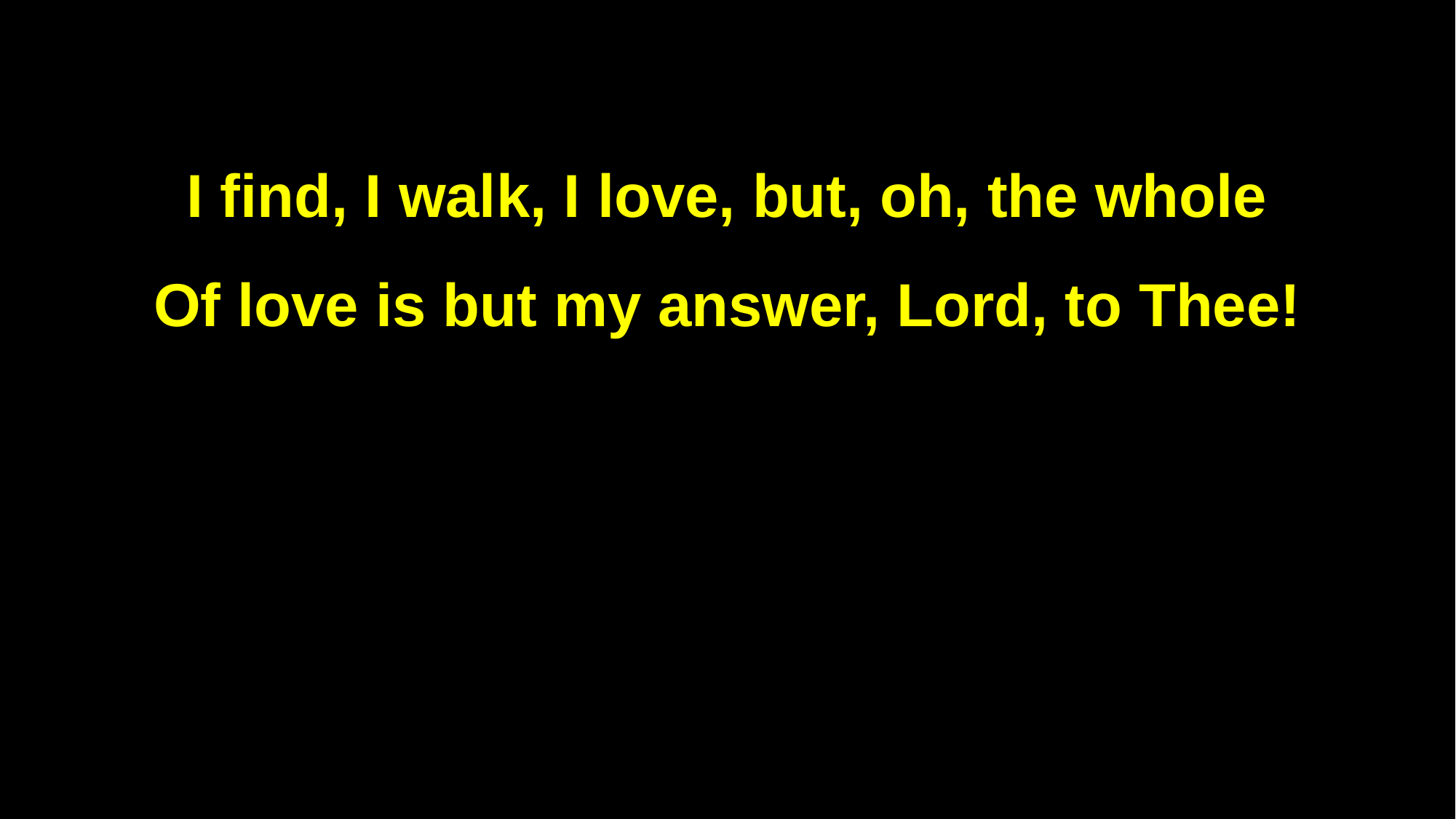

I find, I walk, I love, but, oh, the whole
Of love is but my answer, Lord, to Thee!